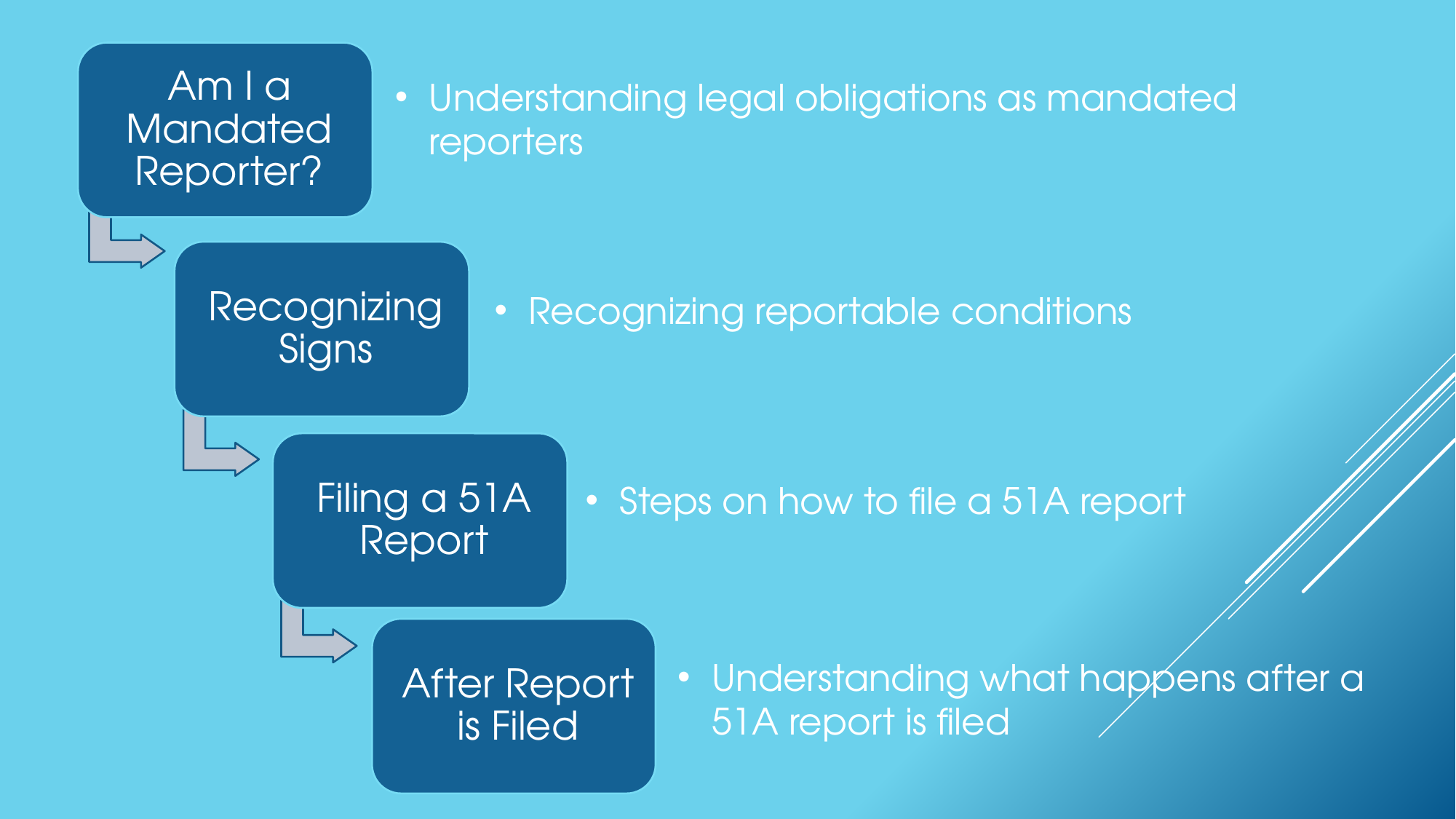

Am I a Mandated Reporter?
Recognizing Signs
Filing a 51A Report
After Report is Filed
Understanding legal obligations as mandated reporters

Recognizing reportable conditions
Steps on how to file a 51A report
Understanding what happens after a 51A report is filed